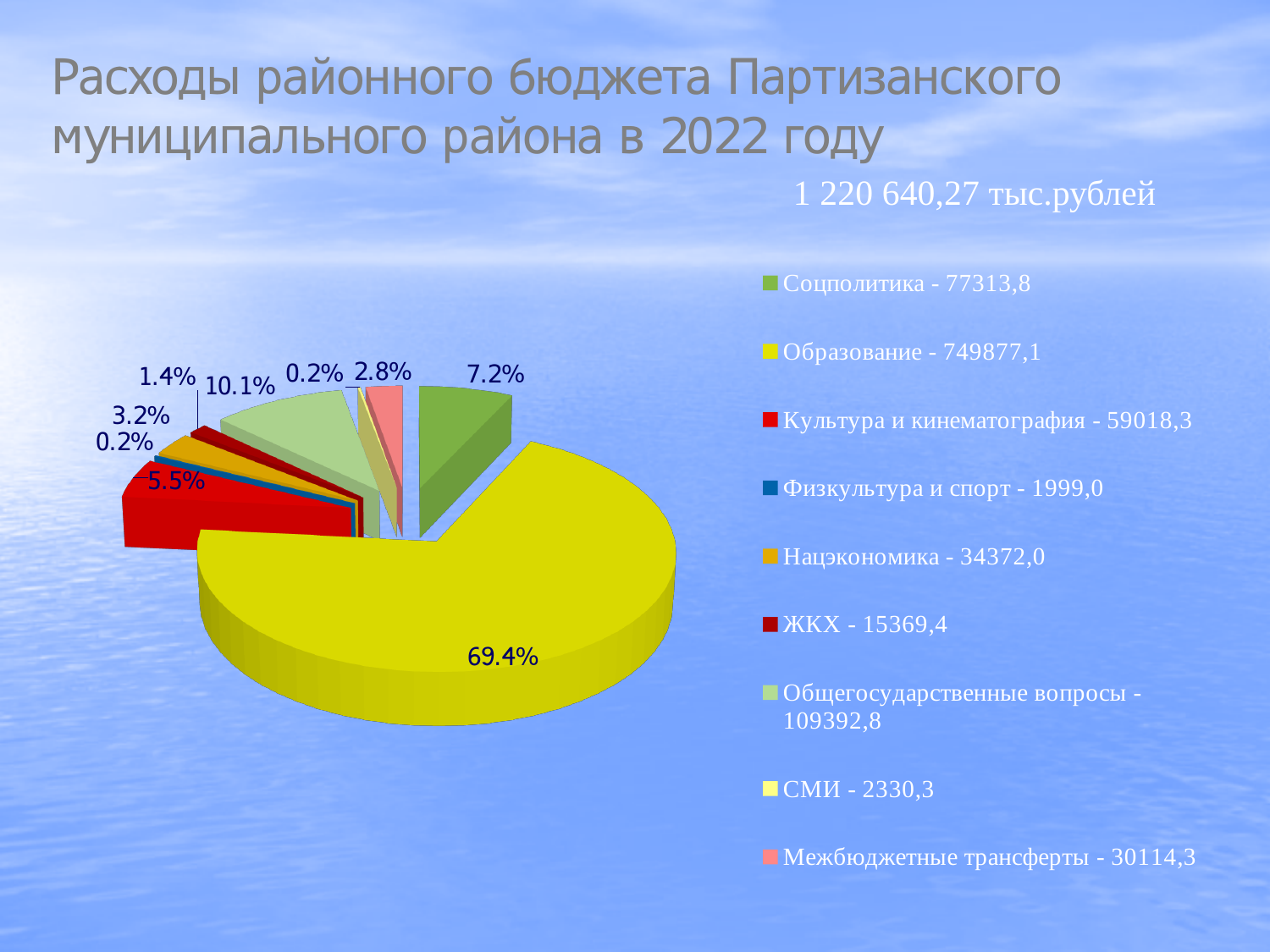

# Расходы районного бюджета Партизанского муниципального района в 2022 году 1 220 640,27 тыс.рублей

[unsupported chart]